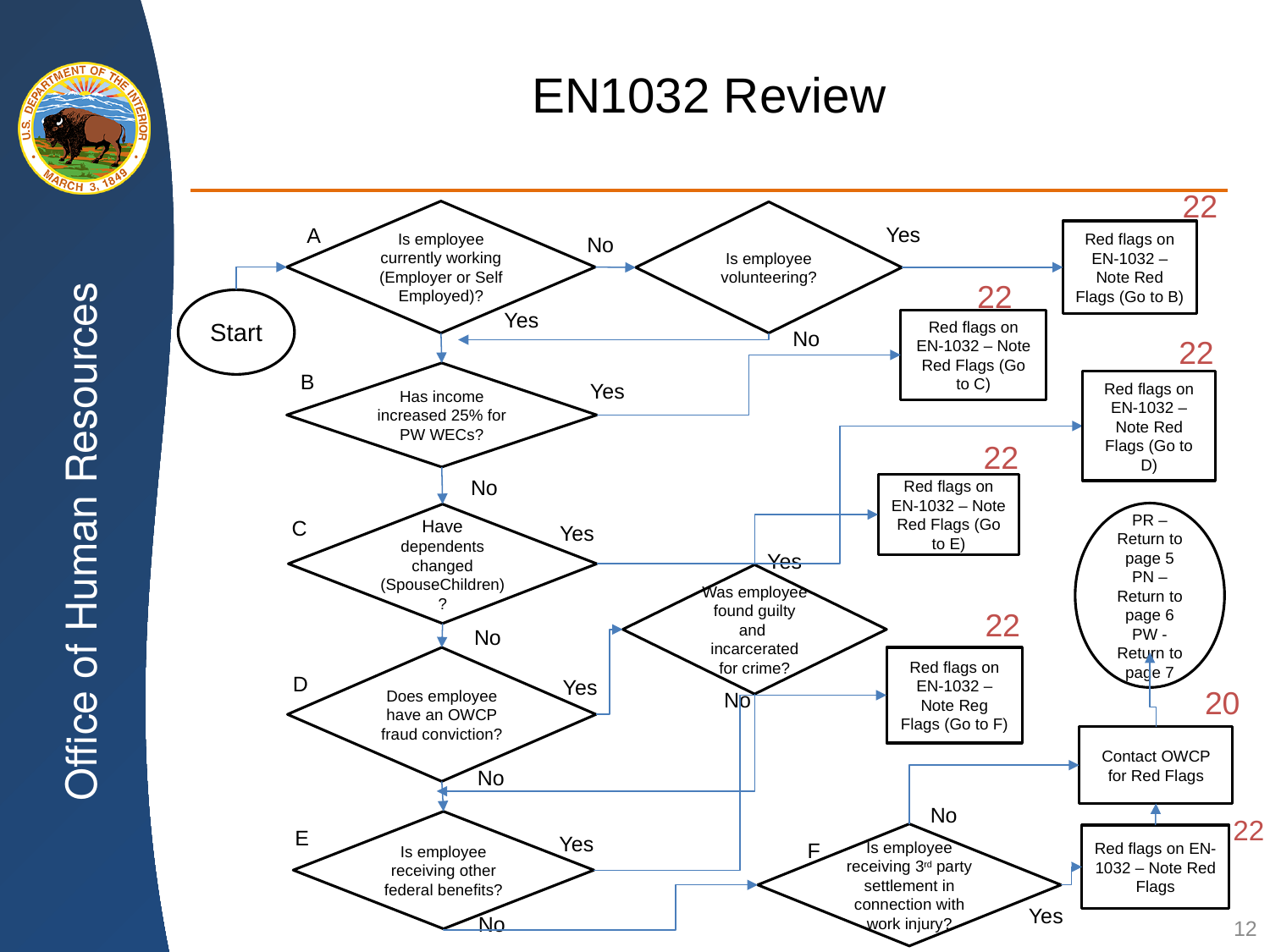

#
EN1032 Review
22

Is employee currently working (Employer or Self Employed)?
Is employee volunteering?
Yes
A
Red flags on EN-1032 – Note Red Flags (Go to B)
No
22
Start
Yes
Red flags on EN-1032 – Note Red Flags (Go to C)
No
22
B
Has income increased 25% for PW WECs?
Red flags on EN-1032 – Note Red Flags (Go to D)
Yes
22
No
Red flags on EN-1032 – Note Red Flags (Go to E)
PR – Return to page 5
PN – Return to page 6
PW - Return to page 7
Have dependents changed (SpouseChildren)?
C
Yes
Yes
Was employee found guilty and  incarcerated for crime?
22
No
Red flags on EN-1032 – Note Reg Flags (Go to F)
Does employee have an OWCP fraud conviction?
D
Yes
20
No
Contact OWCP for Red Flags
No
No
22
Is employee receiving other federal benefits?
E
Is employee receiving 3rd party settlement in connection with work injury?
Yes
Red flags on EN-1032 – Note Red Flags
F
Yes
12
No